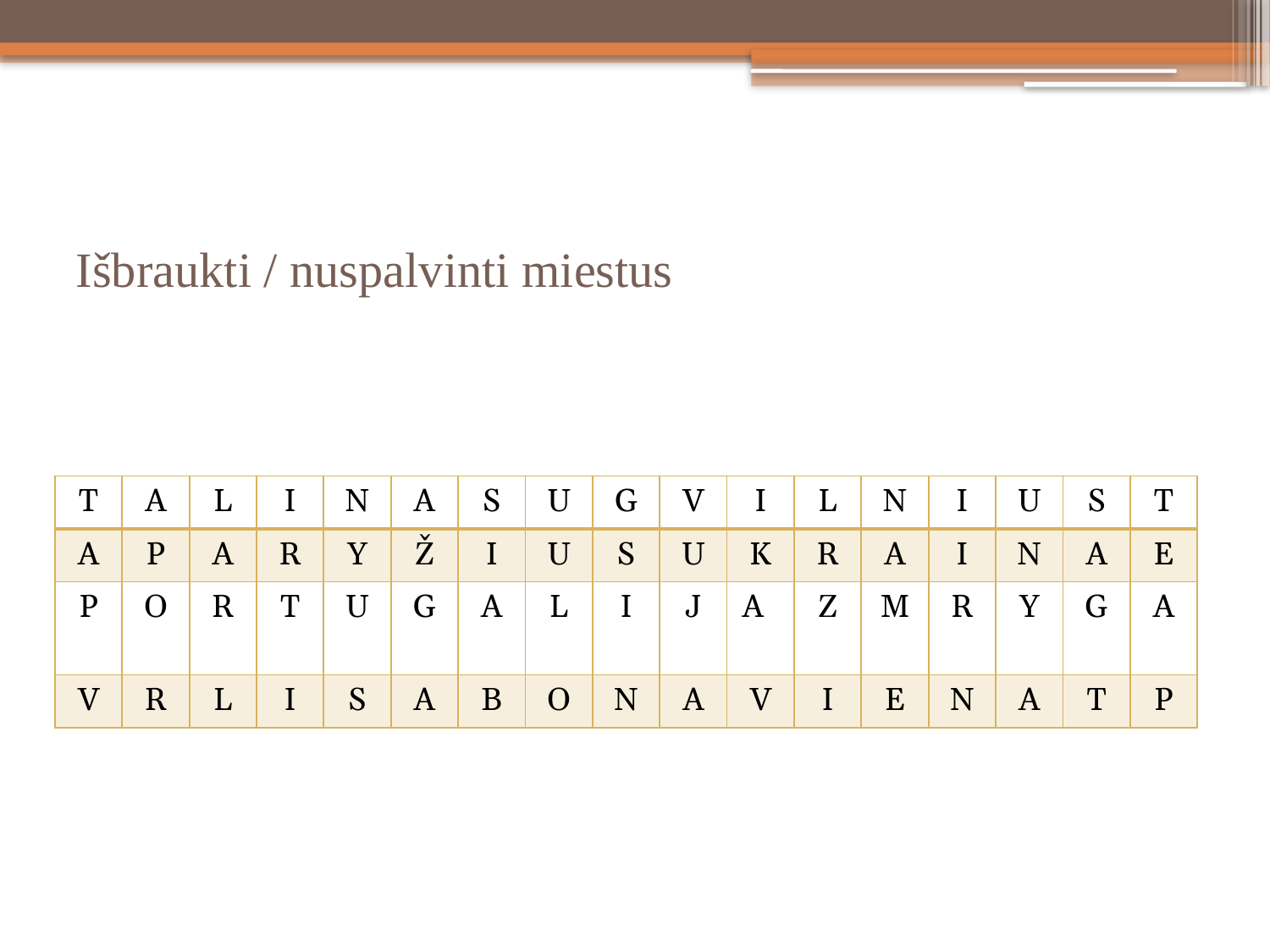

# Išbraukti / nuspalvinti miestus
| T | A | L | I | N | A | S | U | G | V | I | L | N | I | U | S | T |
| --- | --- | --- | --- | --- | --- | --- | --- | --- | --- | --- | --- | --- | --- | --- | --- | --- |
| A | P | A | R | Y | Ž | I | U | S | U | K | R | A | I | N | A | E |
| P | O | R | T | U | G | A | L | I | J | A | Z | M | R | Y | G | A |
| V | R | L | I | S | A | B | O | N | A | V | I | E | N | A | T | P |